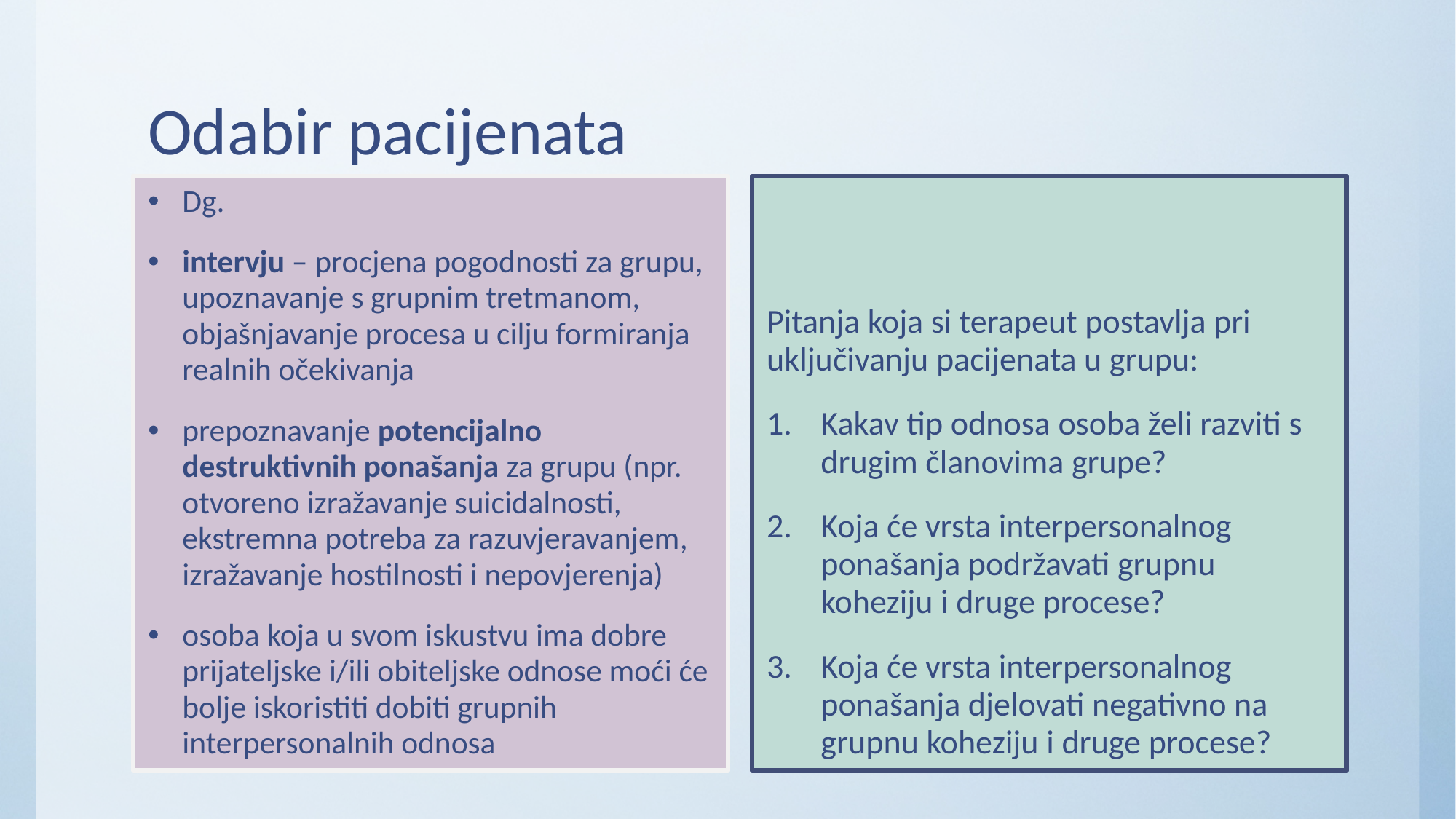

# Odabir pacijenata
Dg.
intervju – procjena pogodnosti za grupu, upoznavanje s grupnim tretmanom, objašnjavanje procesa u cilju formiranja realnih očekivanja
prepoznavanje potencijalno destruktivnih ponašanja za grupu (npr. otvoreno izražavanje suicidalnosti, ekstremna potreba za razuvjeravanjem, izražavanje hostilnosti i nepovjerenja)
osoba koja u svom iskustvu ima dobre prijateljske i/ili obiteljske odnose moći će bolje iskoristiti dobiti grupnih interpersonalnih odnosa

Pitanja koja si terapeut postavlja pri uključivanju pacijenata u grupu:
Kakav tip odnosa osoba želi razviti s drugim članovima grupe?
Koja će vrsta interpersonalnog ponašanja podržavati grupnu koheziju i druge procese?
Koja će vrsta interpersonalnog ponašanja djelovati negativno na grupnu koheziju i druge procese?